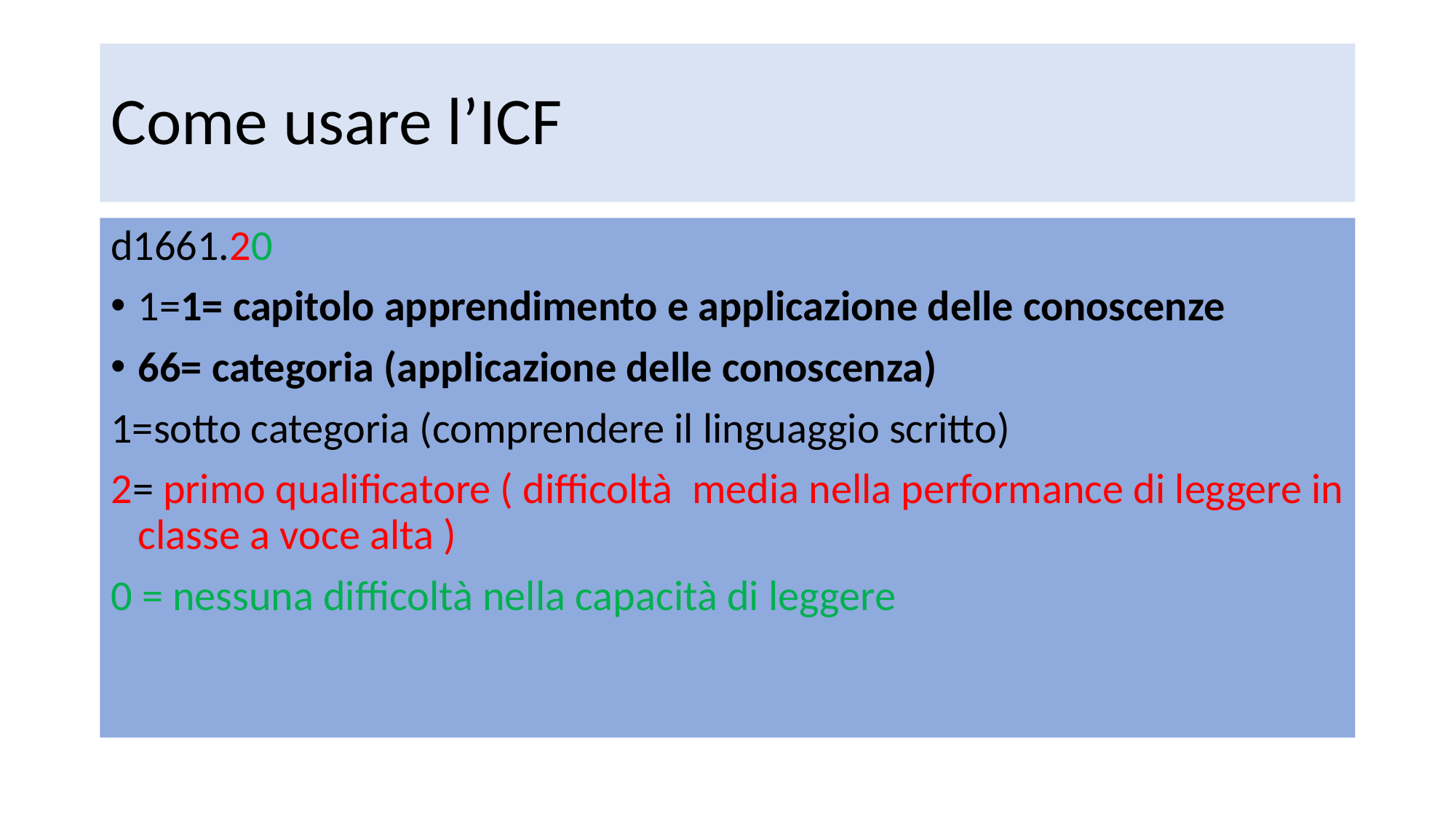

# Come usare l’ICF
d1661.20
1=1= capitolo apprendimento e applicazione delle conoscenze
66= categoria (applicazione delle conoscenza)
1=sotto categoria (comprendere il linguaggio scritto)
2= primo qualificatore ( difficoltà  media nella performance di leggere in classe a voce alta )
0 = nessuna difficoltà nella capacità di leggere